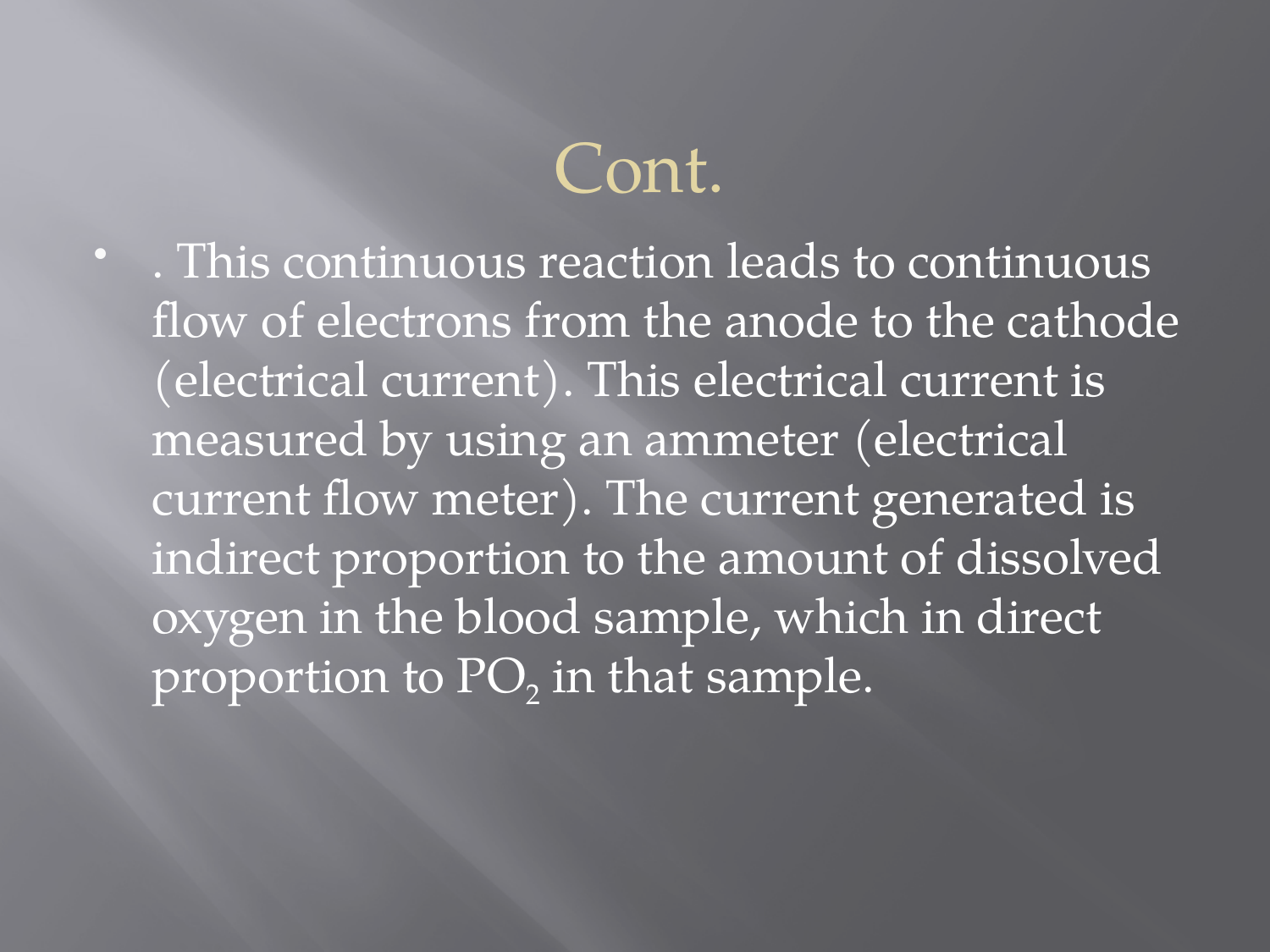

Cont.
. This continuous reaction leads to continuous flow of electrons from the anode to the cathode (electrical current). This electrical current is measured by using an ammeter (electrical current flow meter). The current generated is indirect proportion to the amount of dissolved oxygen in the blood sample, which in direct proportion to PO2 in that sample.